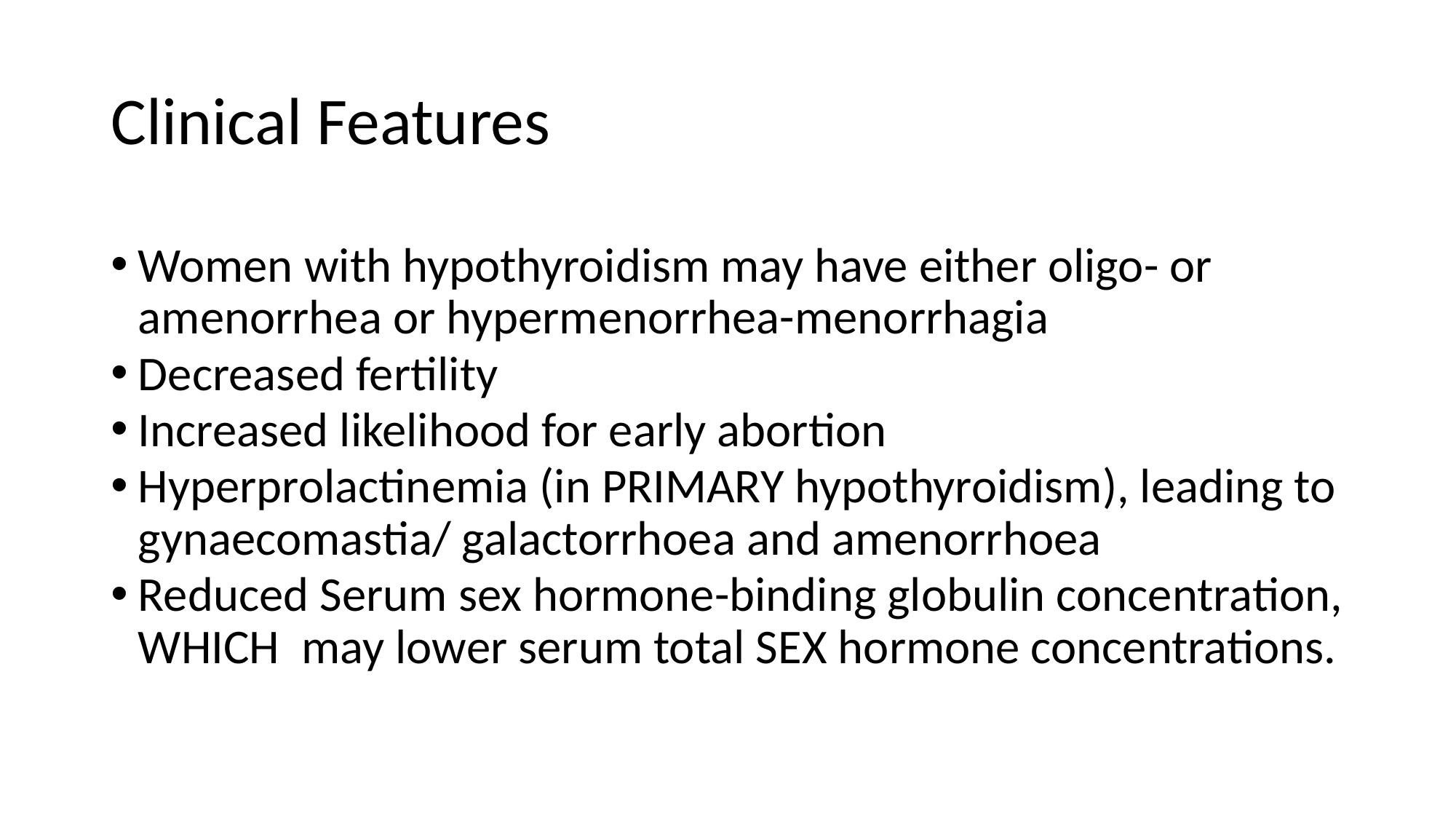

# Clinical Features

Women with hypothyroidism may have either oligo- or amenorrhea or hypermenorrhea-menorrhagia
Decreased fertility
Increased likelihood for early abortion
Hyperprolactinemia (in PRIMARY hypothyroidism), leading to gynaecomastia/ galactorrhoea and amenorrhoea
Reduced Serum sex hormone-binding globulin concentration, WHICH  may lower serum total SEX hormone concentrations.